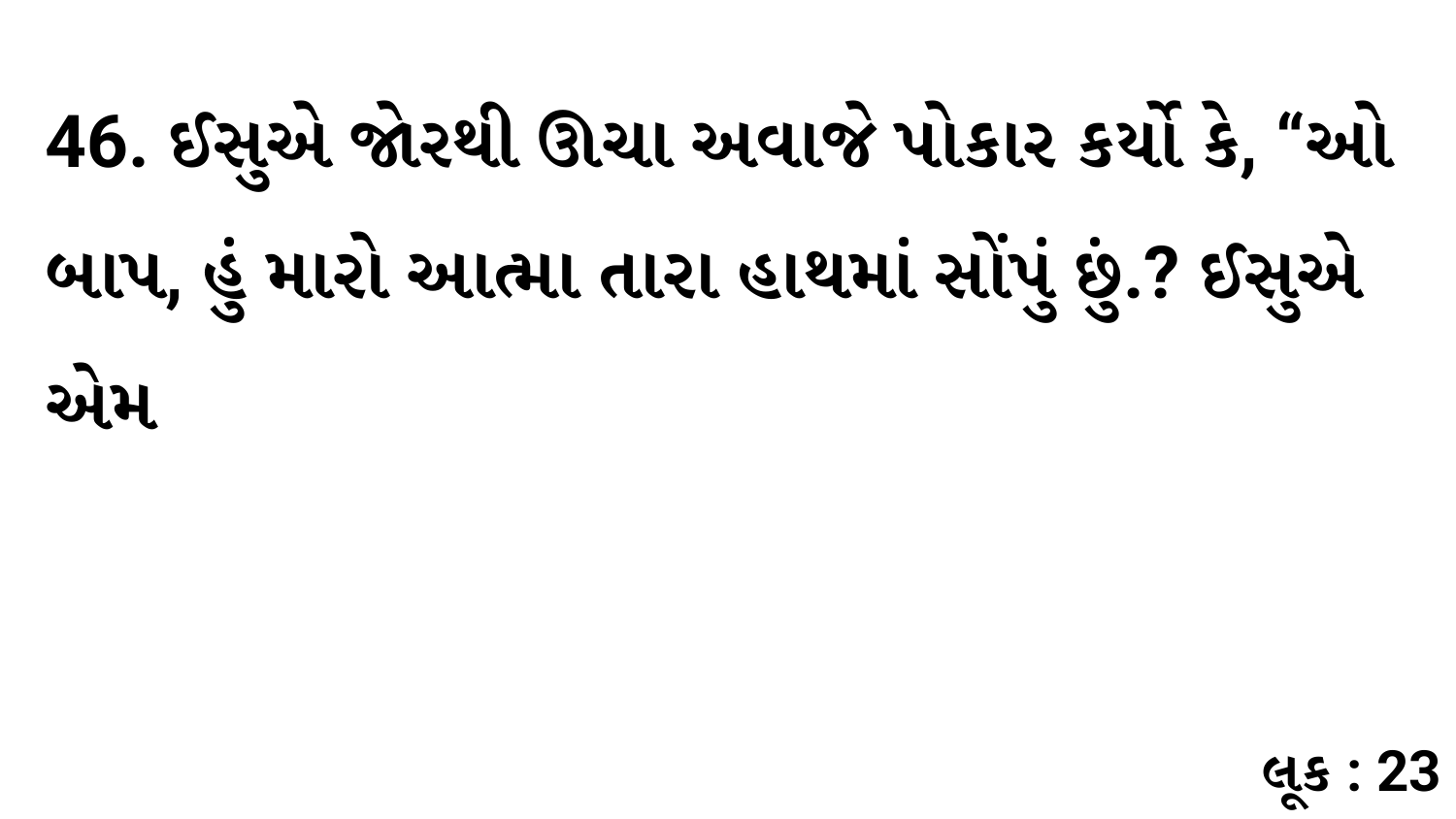

46. ઈસુએ જોરથી ઊચા અવાજે પોકાર કર્યો કે, “ઓ બાપ, હું મારો આત્મા તારા હાથમાં સોંપું છું.? ઈસુએ એમ
લૂક : 23